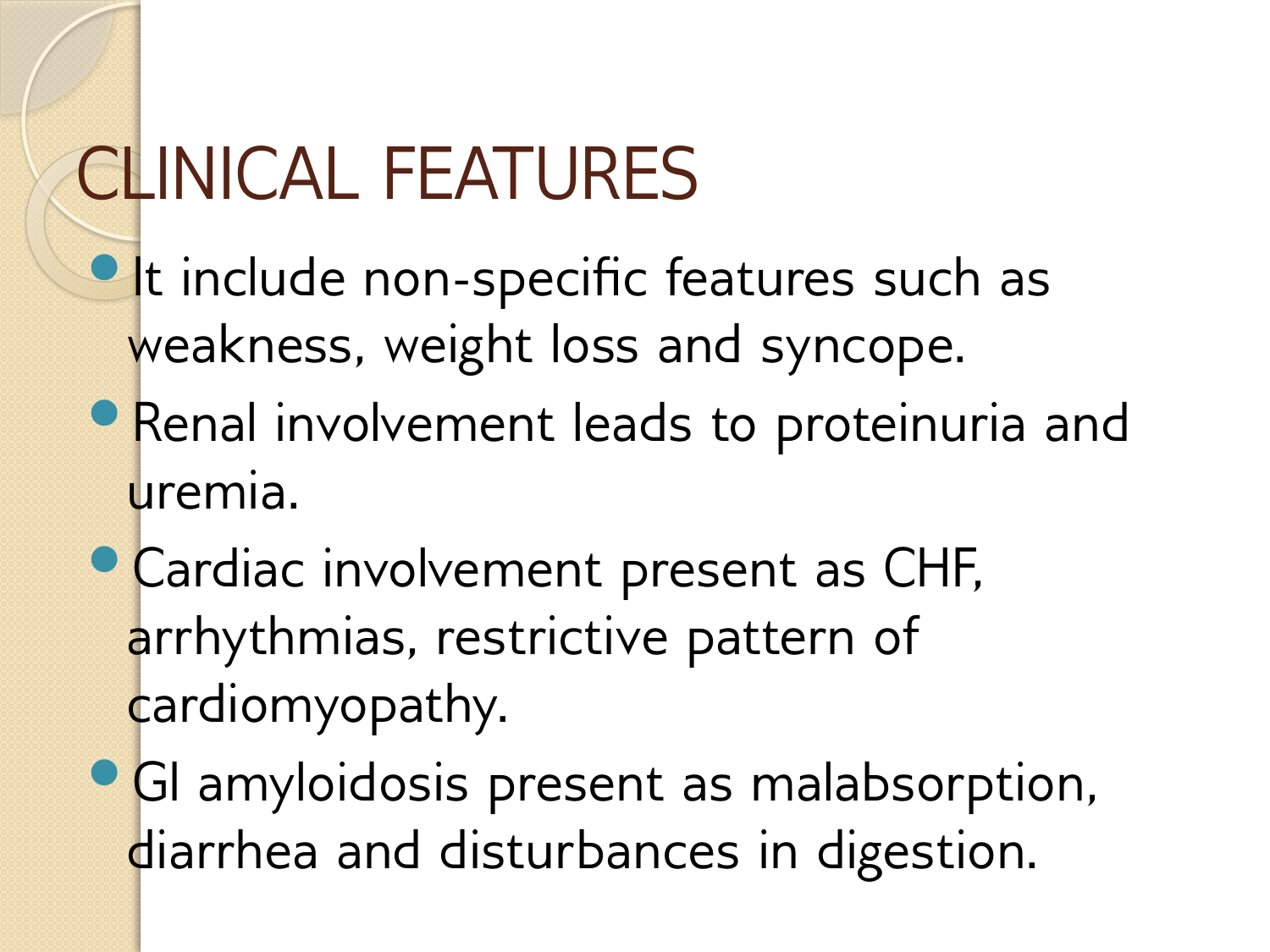

# CLINICAL FEATURES
It include non-specific features such as weakness, weight loss and syncope.
Renal involvement leads to proteinuria and uremia.
Cardiac involvement present as CHF, arrhythmias, restrictive pattern of cardiomyopathy.
GI amyloidosis present as malabsorption, diarrhea and disturbances in digestion.